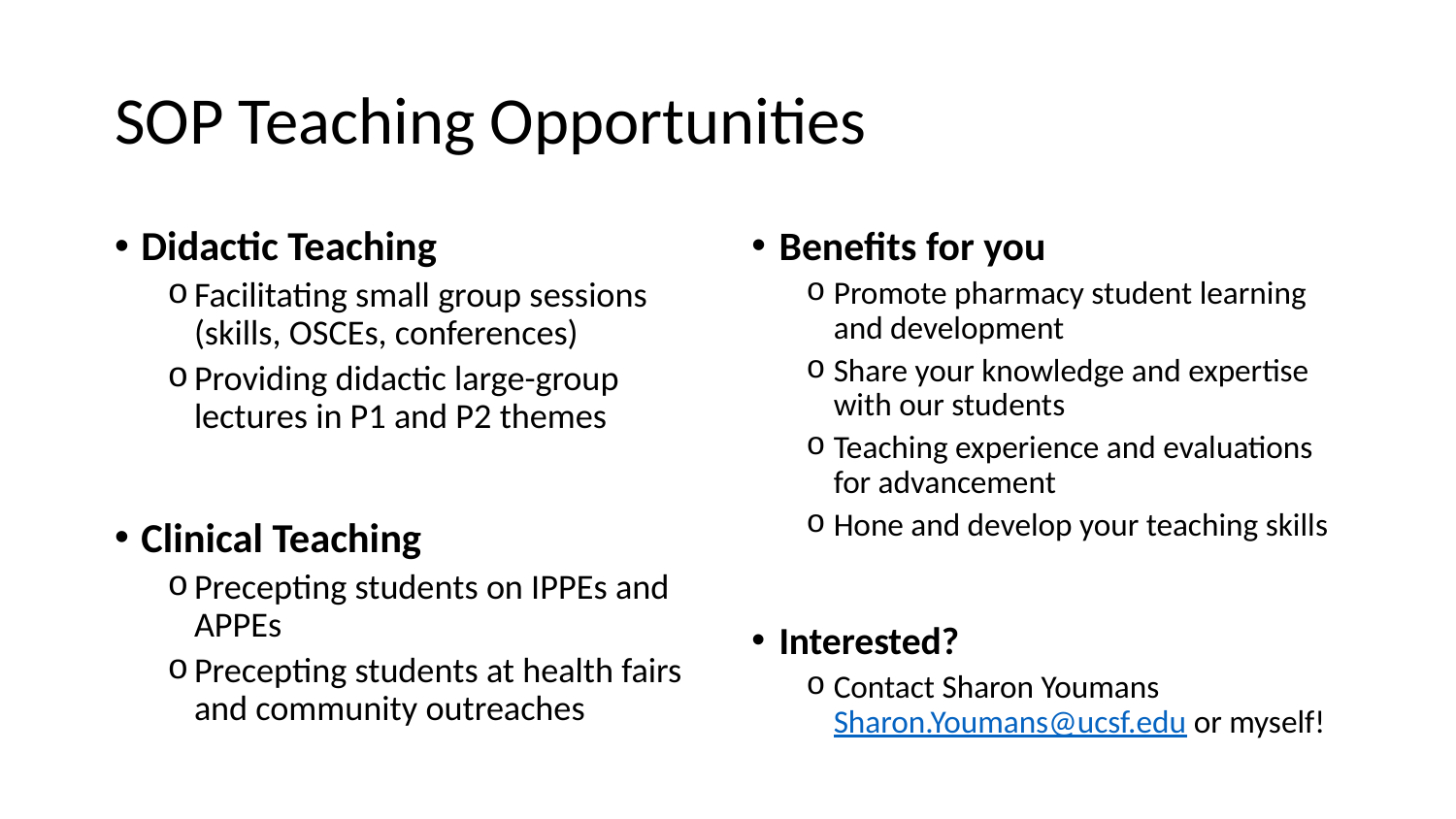

# SOP Teaching Opportunities
Didactic Teaching
Facilitating small group sessions (skills, OSCEs, conferences)
Providing didactic large-group lectures in P1 and P2 themes

Clinical Teaching
Precepting students on IPPEs and APPEs
Precepting students at health fairs and community outreaches
Benefits for you
Promote pharmacy student learning and development
Share your knowledge and expertise with our students
Teaching experience and evaluations for advancement
Hone and develop your teaching skills

Interested?
Contact Sharon Youmans Sharon.Youmans@ucsf.edu or myself!